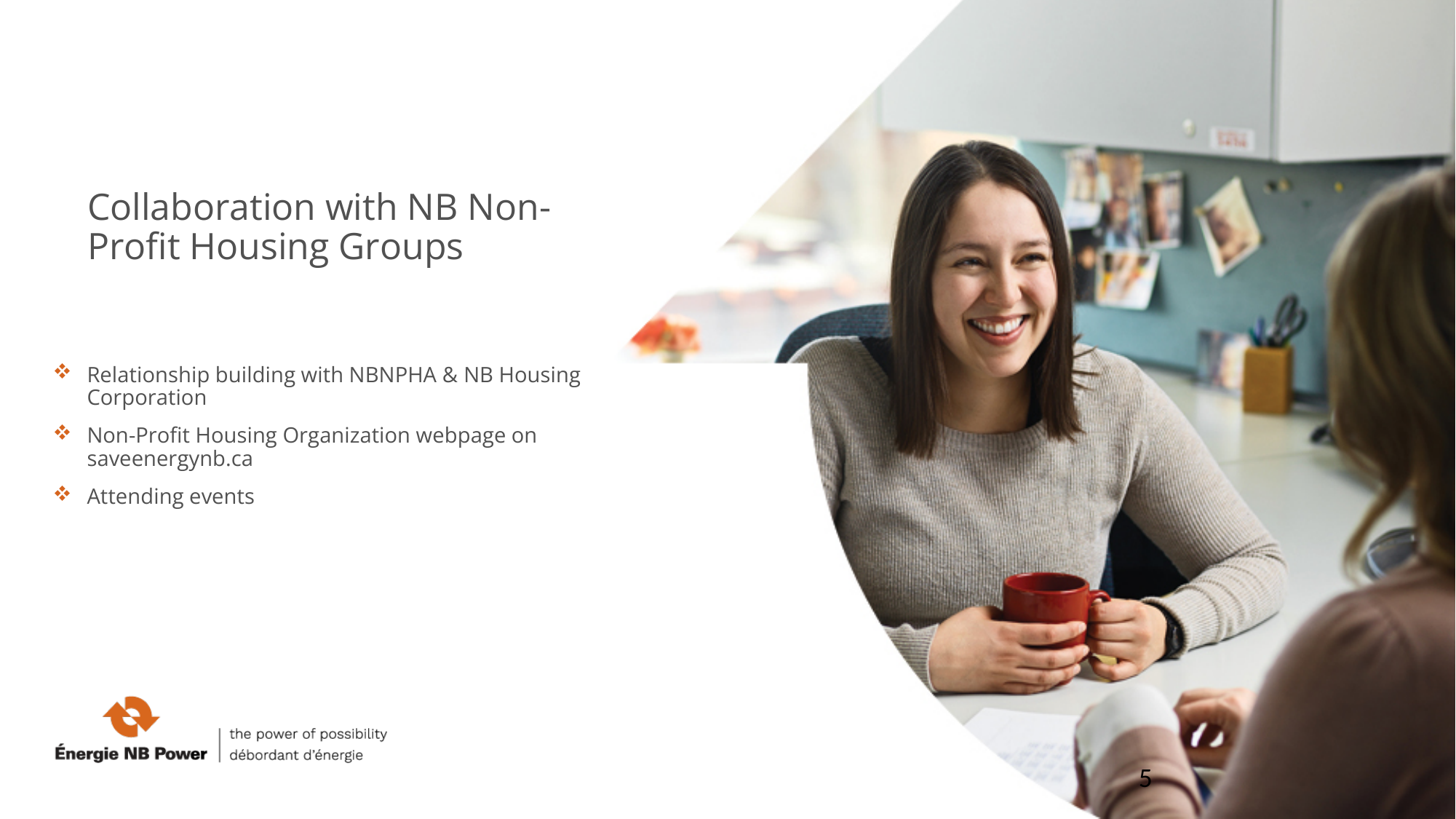

Collaboration with NB Non-Profit Housing Groups
Relationship building with NBNPHA & NB Housing Corporation
Non-Profit Housing Organization webpage on saveenergynb.ca
Attending events
5